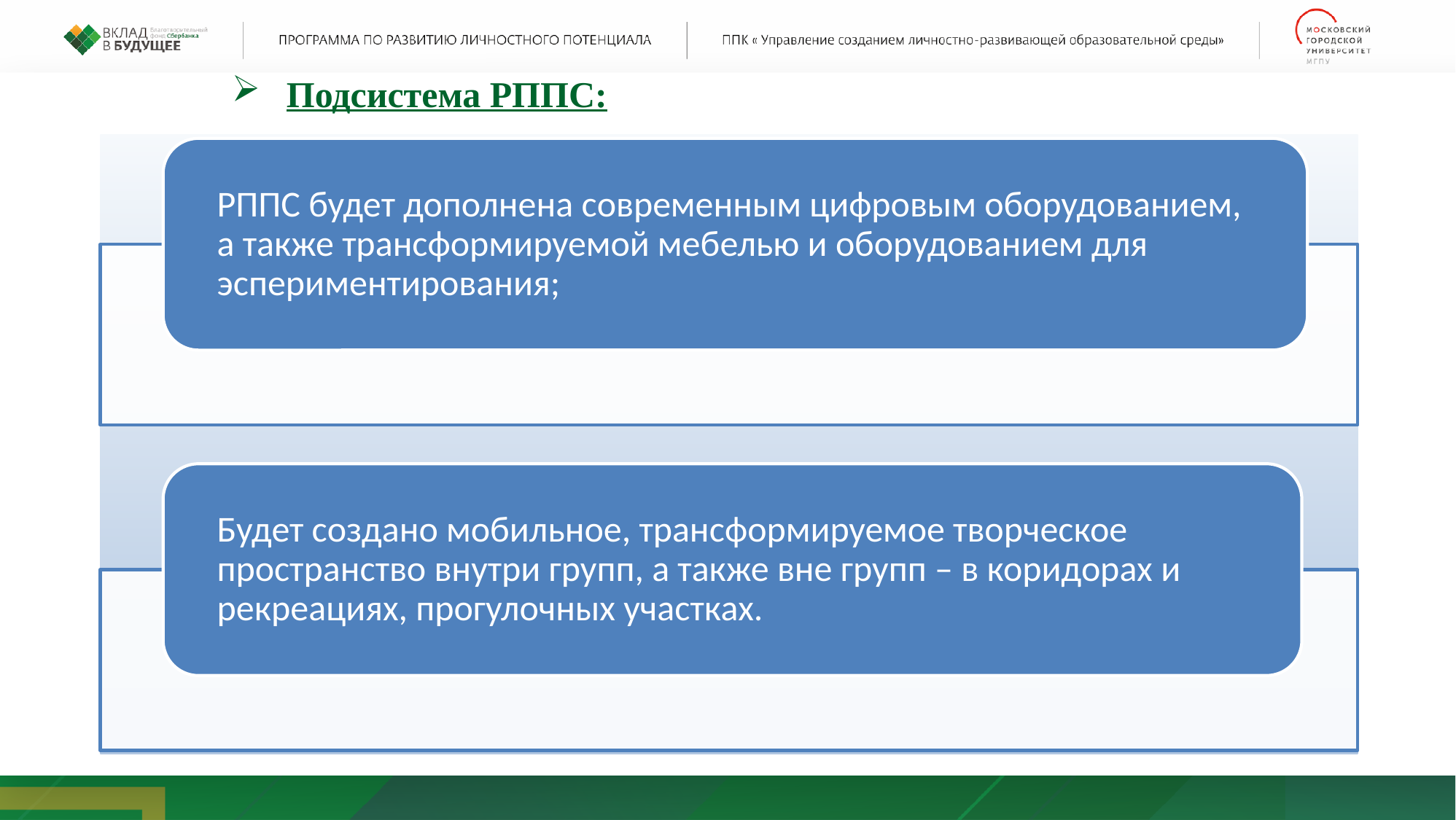

Подсистема РППС:

РППС будет дополнена современным цифровым оборудованием, а также трансформируемой мебелью и оборудованием для эспериментирования;
Будет создано мобильное, трансформируемое творческое пространство внутри групп, а также вне групп – в коридорах и рекреациях, прогулочных участках.